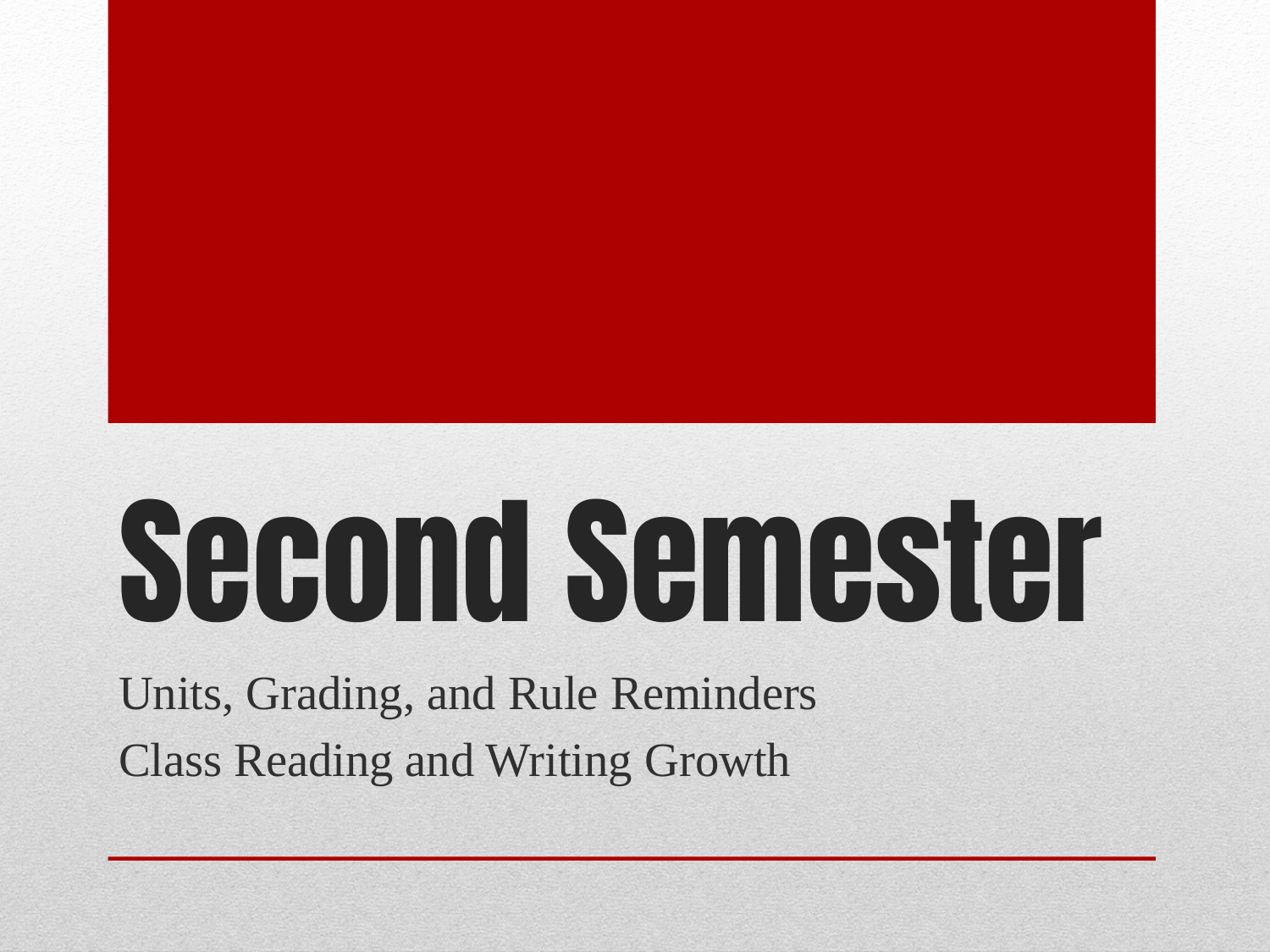

# Second Semester
Units, Grading, and Rule Reminders
Class Reading and Writing Growth